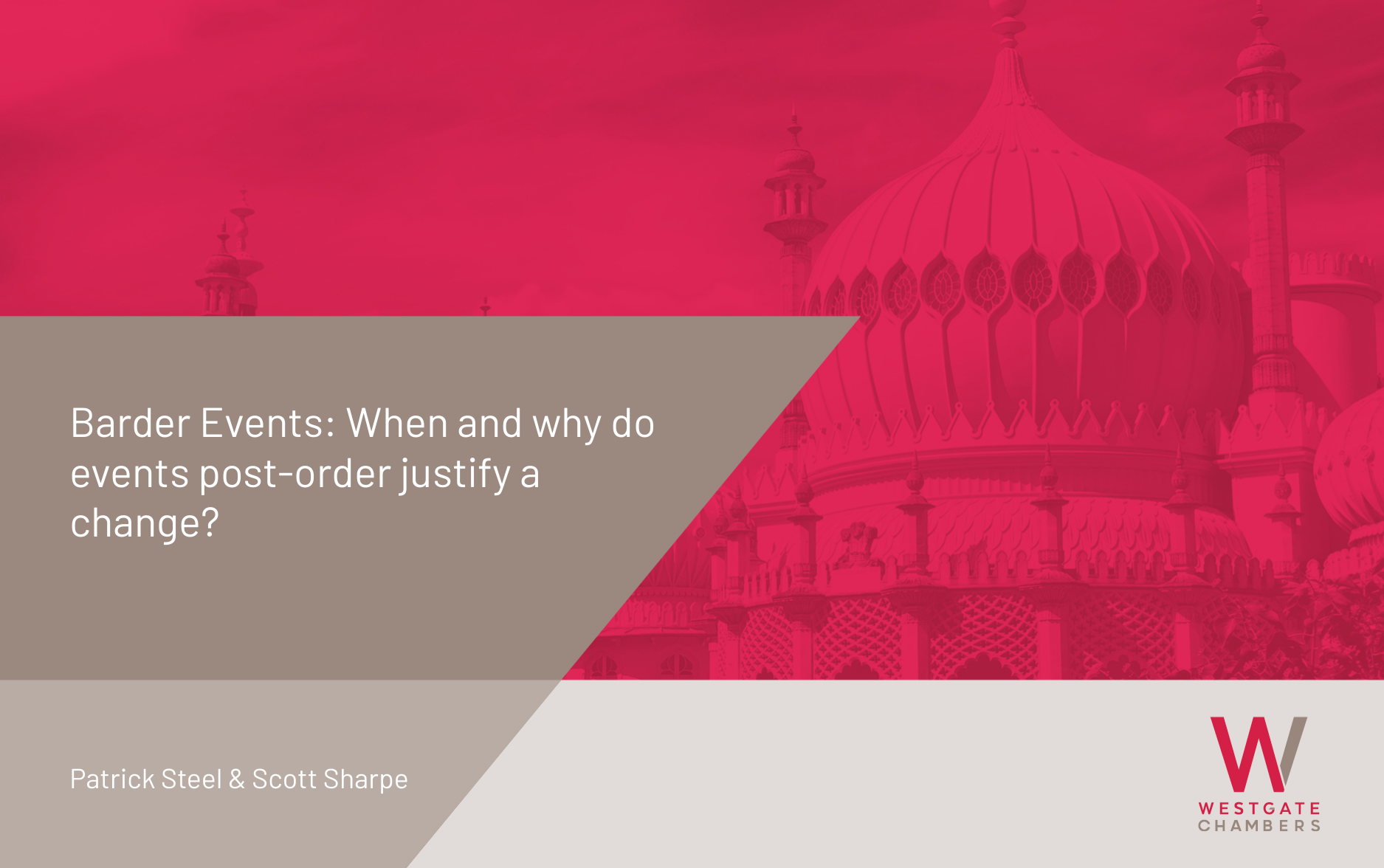

Barder Events: When and why do events post-order justify a change?
Patrick Steel & Scott Sharpe